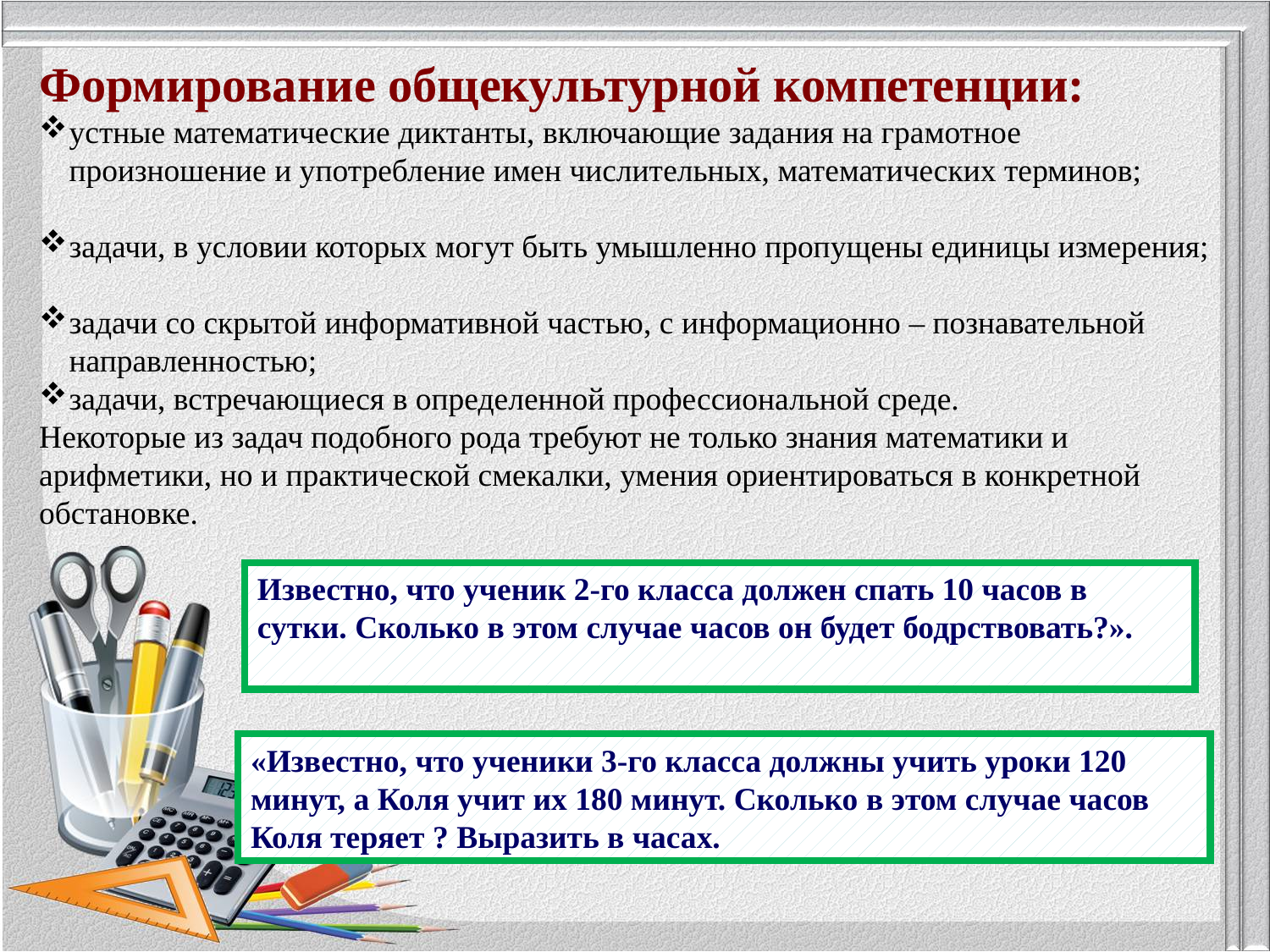

Формирование общекультурной компетенции:
устные математические диктанты, включающие задания на грамотное произношение и употребление имен числительных, математических терминов;

задачи, в условии которых могут быть умышленно пропущены единицы измерения;

задачи со скрытой информативной частью, с информационно – познавательной направленностью;
задачи, встречающиеся в определенной профессиональной среде.
Некоторые из задач подобного рода требуют не только знания математики и арифметики, но и практической смекалки, умения ориентироваться в конкретной обстановке.

Известно, что ученик 2-го класса должен спать 10 часов в сутки. Сколько в этом случае часов он будет бодрствовать?».

«Известно, что ученики 3-го класса должны учить уроки 120 минут, а Коля учит их 180 минут. Сколько в этом случае часов Коля теряет ? Выразить в часах.